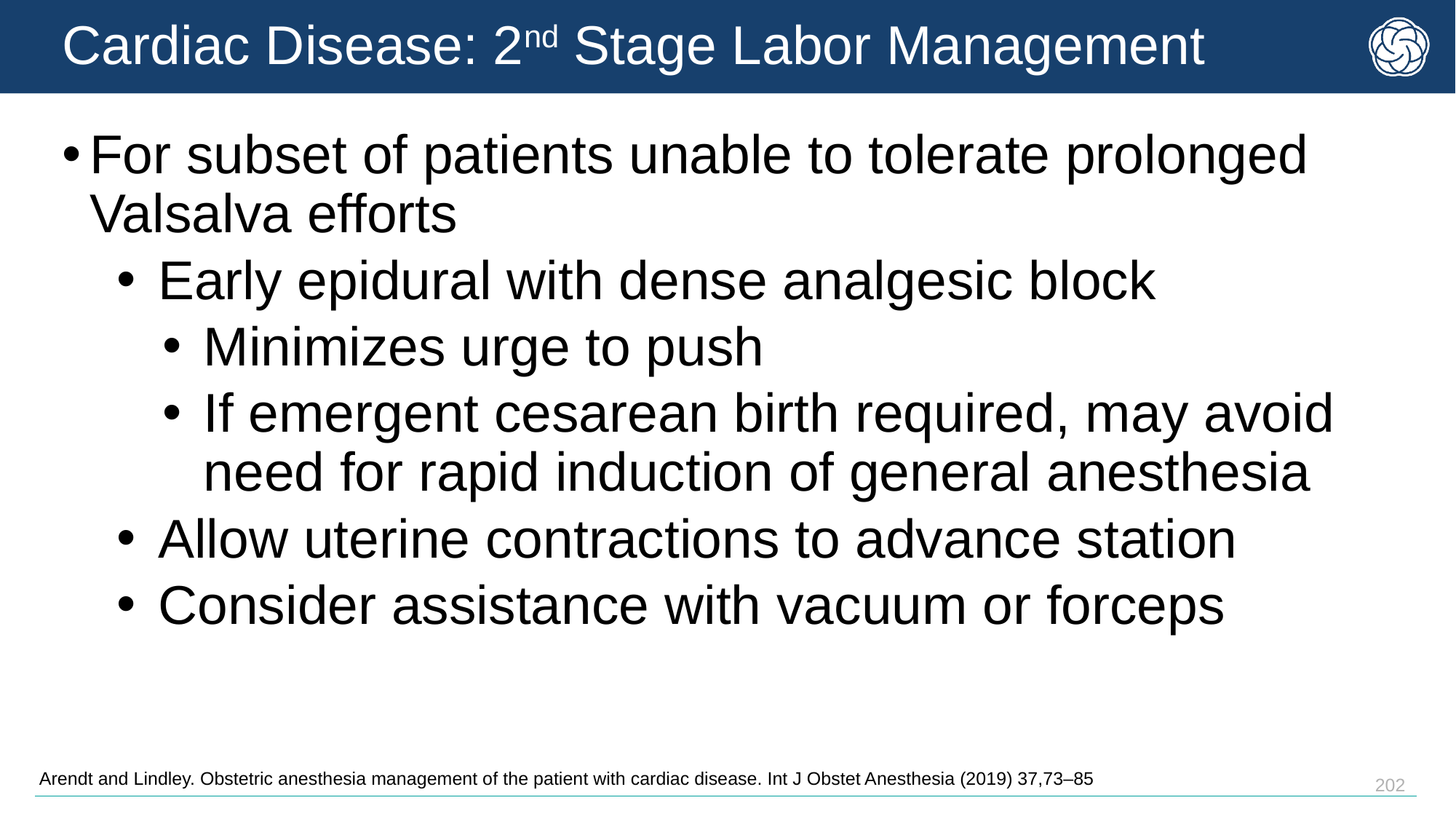

# Cardiac Disease: 2nd Stage Labor Management
For subset of patients unable to tolerate prolonged Valsalva efforts
Early epidural with dense analgesic block
Minimizes urge to push
If emergent cesarean birth required, may avoid need for rapid induction of general anesthesia
Allow uterine contractions to advance station
Consider assistance with vacuum or forceps

Arendt and Lindley. Obstetric anesthesia management of the patient with cardiac disease. Int J Obstet Anesthesia (2019) 37,73–85
202